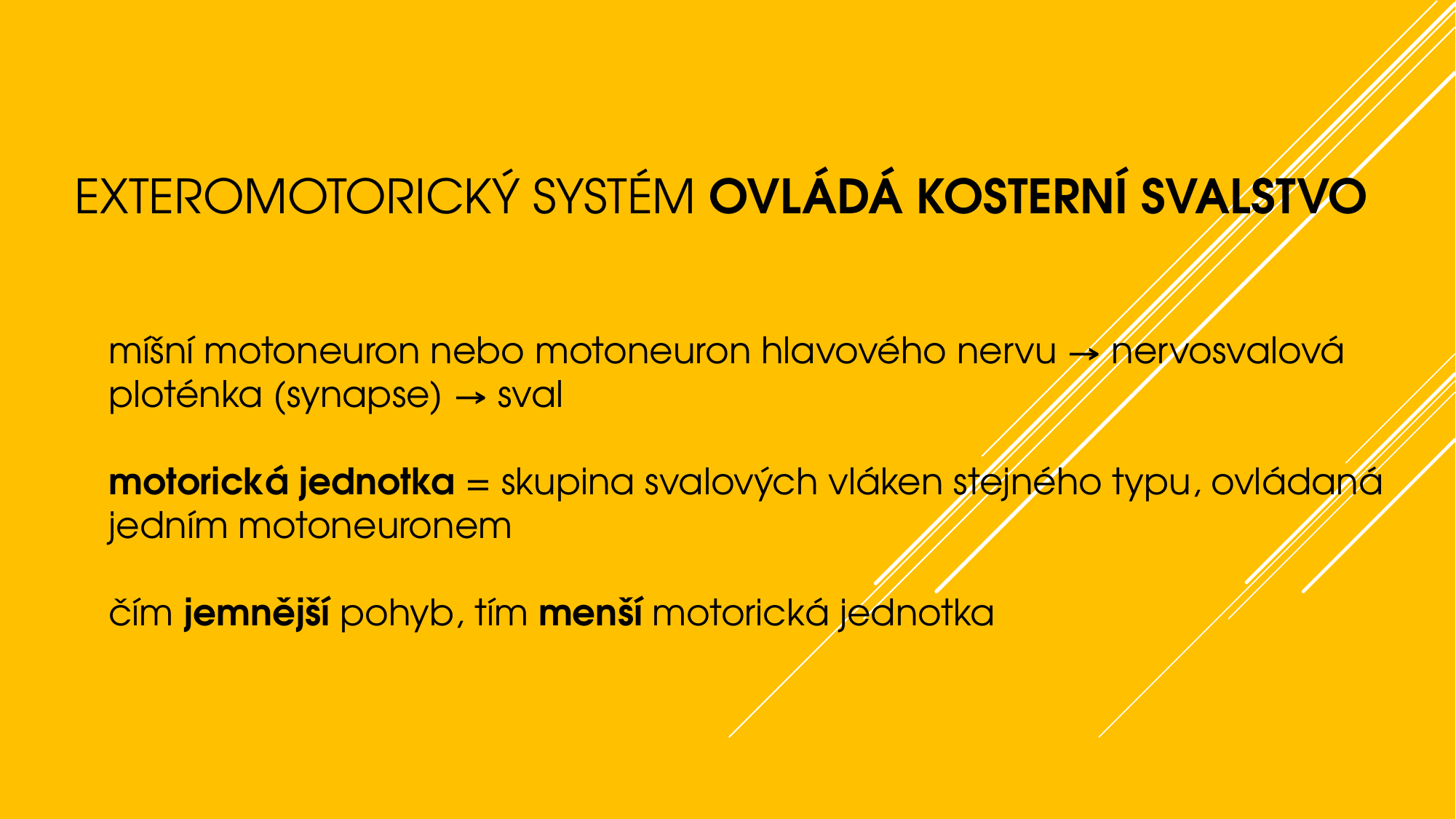

# exteromotorický systém ovládá kosterní svalstvo
míšní motoneuron nebo motoneuron hlavového nervu → nervosvalová ploténka (synapse) → sval

motorická jednotka = skupina svalových vláken stejného typu, ovládaná jedním motoneuronem

čím jemnější pohyb, tím menší motorická jednotka